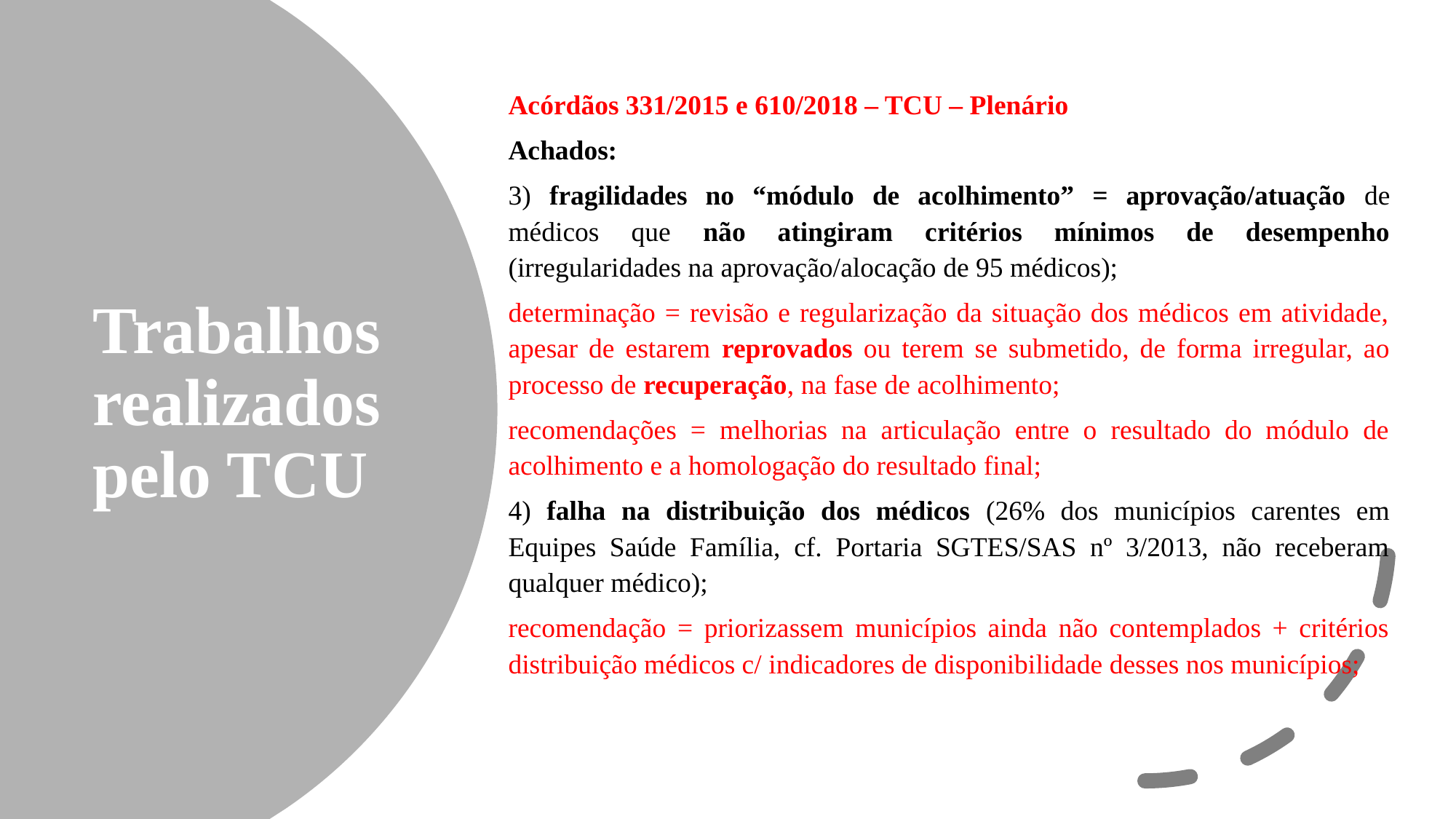

Acórdãos 331/2015 e 610/2018 – TCU – Plenário
Achados:
3) fragilidades no “módulo de acolhimento” = aprovação/atuação de médicos que não atingiram critérios mínimos de desempenho (irregularidades na aprovação/alocação de 95 médicos);
determinação = revisão e regularização da situação dos médicos em atividade, apesar de estarem reprovados ou terem se submetido, de forma irregular, ao processo de recuperação, na fase de acolhimento;
recomendações = melhorias na articulação entre o resultado do módulo de acolhimento e a homologação do resultado final;
4) falha na distribuição dos médicos (26% dos municípios carentes em Equipes Saúde Família, cf. Portaria SGTES/SAS nº 3/2013, não receberam qualquer médico);
recomendação = priorizassem municípios ainda não contemplados + critérios distribuição médicos c/ indicadores de disponibilidade desses nos municípios;

# Trabalhos realizados pelo TCU